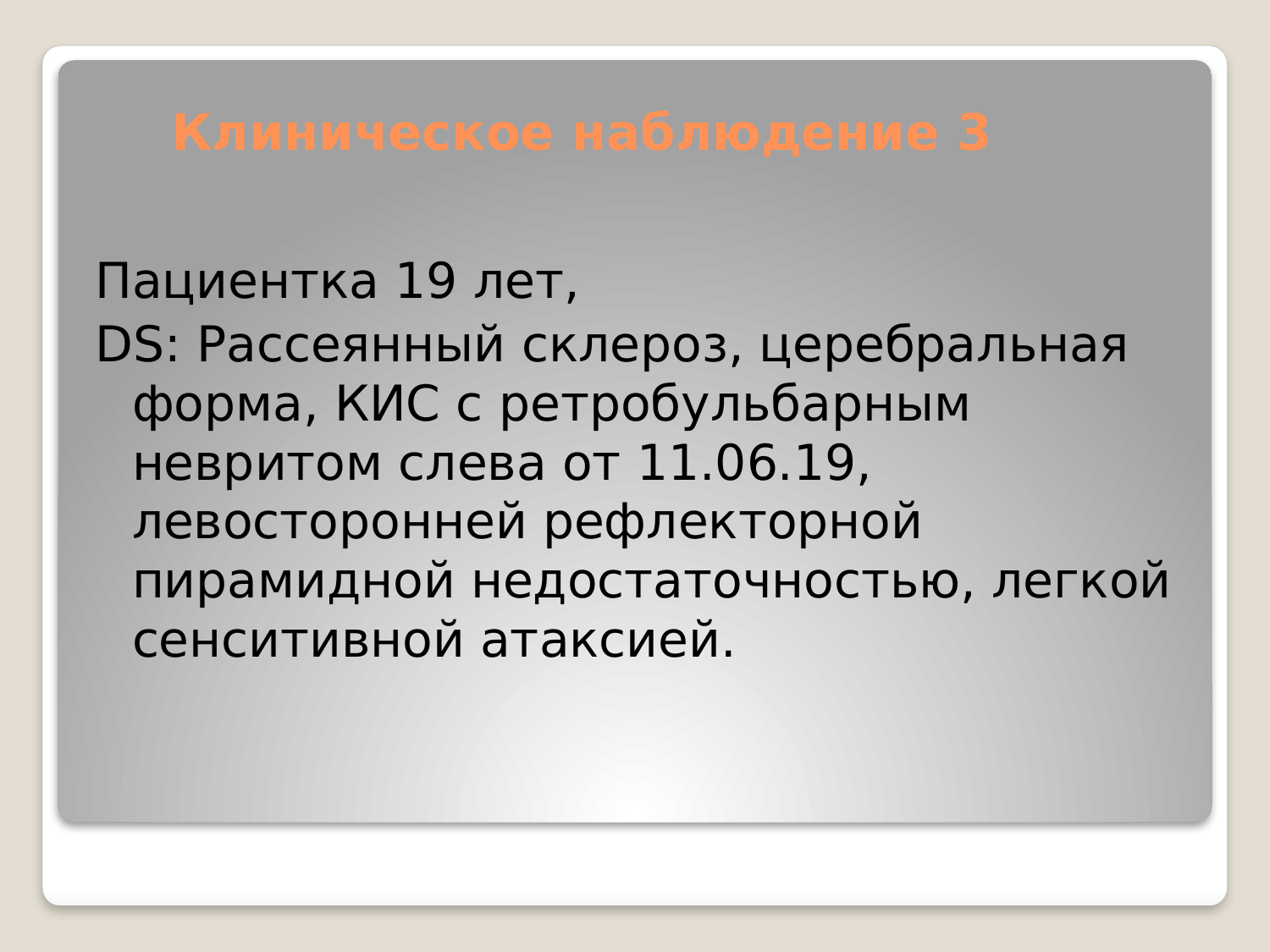

# Клиническое наблюдение 3
Пациентка 19 лет,
DS: Рассеянный склероз, церебральная форма, КИС с ретробульбарным невритом слева от 11.06.19, левосторонней рефлекторной пирамидной недостаточностью, легкой сенситивной атаксией.